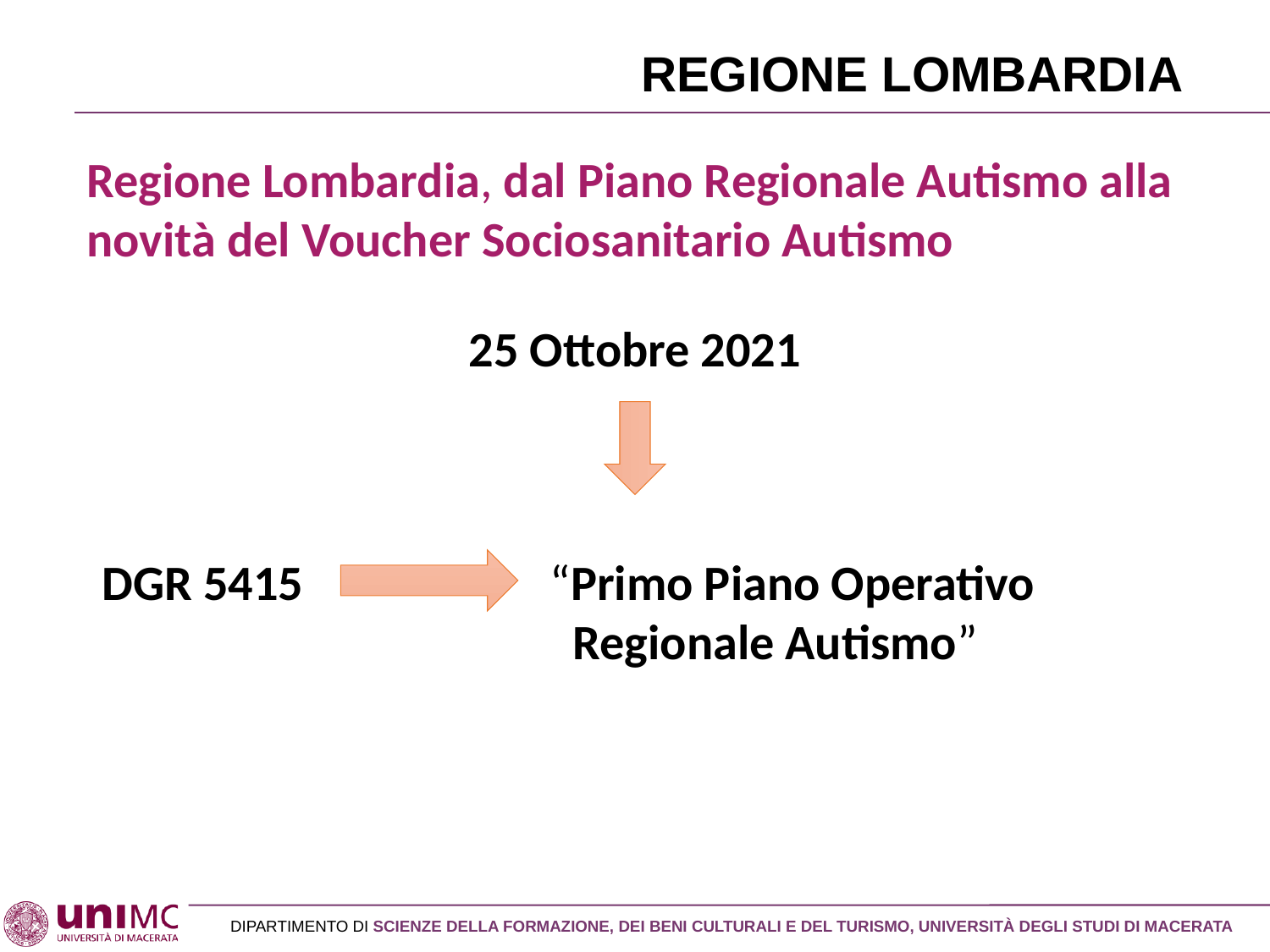

# Regione Lombardia
Regione Lombardia, dal Piano Regionale Autismo alla novità del Voucher Sociosanitario Autismo
25 Ottobre 2021

DGR 5415                      “Primo Piano Operativo
                                          Regionale Autismo”